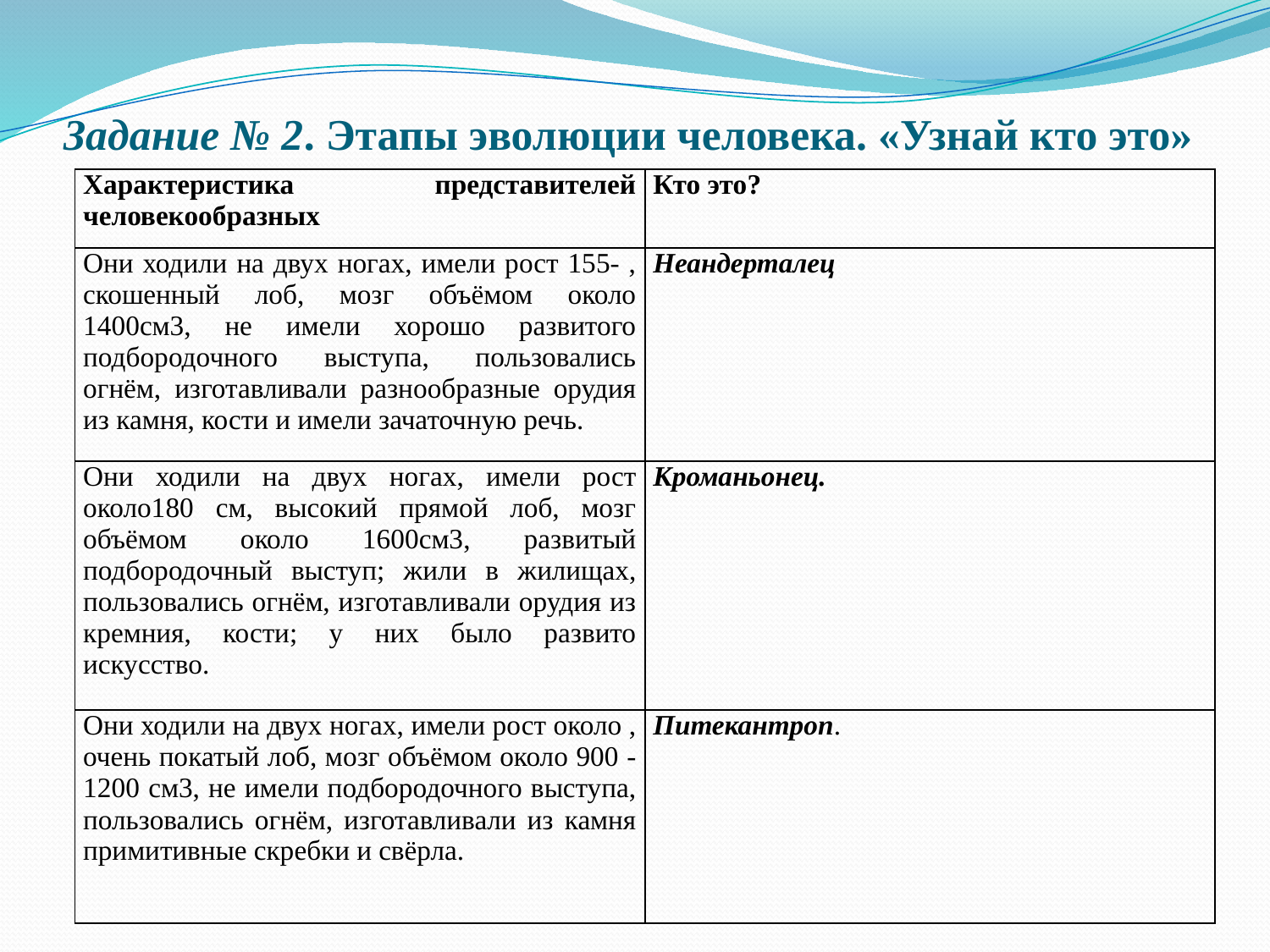

# Задание № 2. Этапы эволюции человека. «Узнай кто это»
| Характеристика представителей человекообразных | Кто это? |
| --- | --- |
| Они ходили на двух ногах, имели рост 155- , скошенный лоб, мозг объёмом около 1400см3, не имели хорошо развитого подбородочного выступа, пользовались огнём, изготавливали разнообразные орудия из камня, кости и имели зачаточную речь. | Неандерталец |
| Они ходили на двух ногах, имели рост около180 см, высокий прямой лоб, мозг объёмом около 1600см3, развитый подбородочный выступ; жили в жилищах, пользовались огнём, изготавливали орудия из кремния, кости; у них было развито искусство. | Кроманьонец. |
| Они ходили на двух ногах, имели рост около , очень покатый лоб, мозг объёмом около 900 - 1200 см3, не имели подбородочного выступа, пользовались огнём, изготавливали из камня примитивные скребки и свёрла. | Питекантроп. |